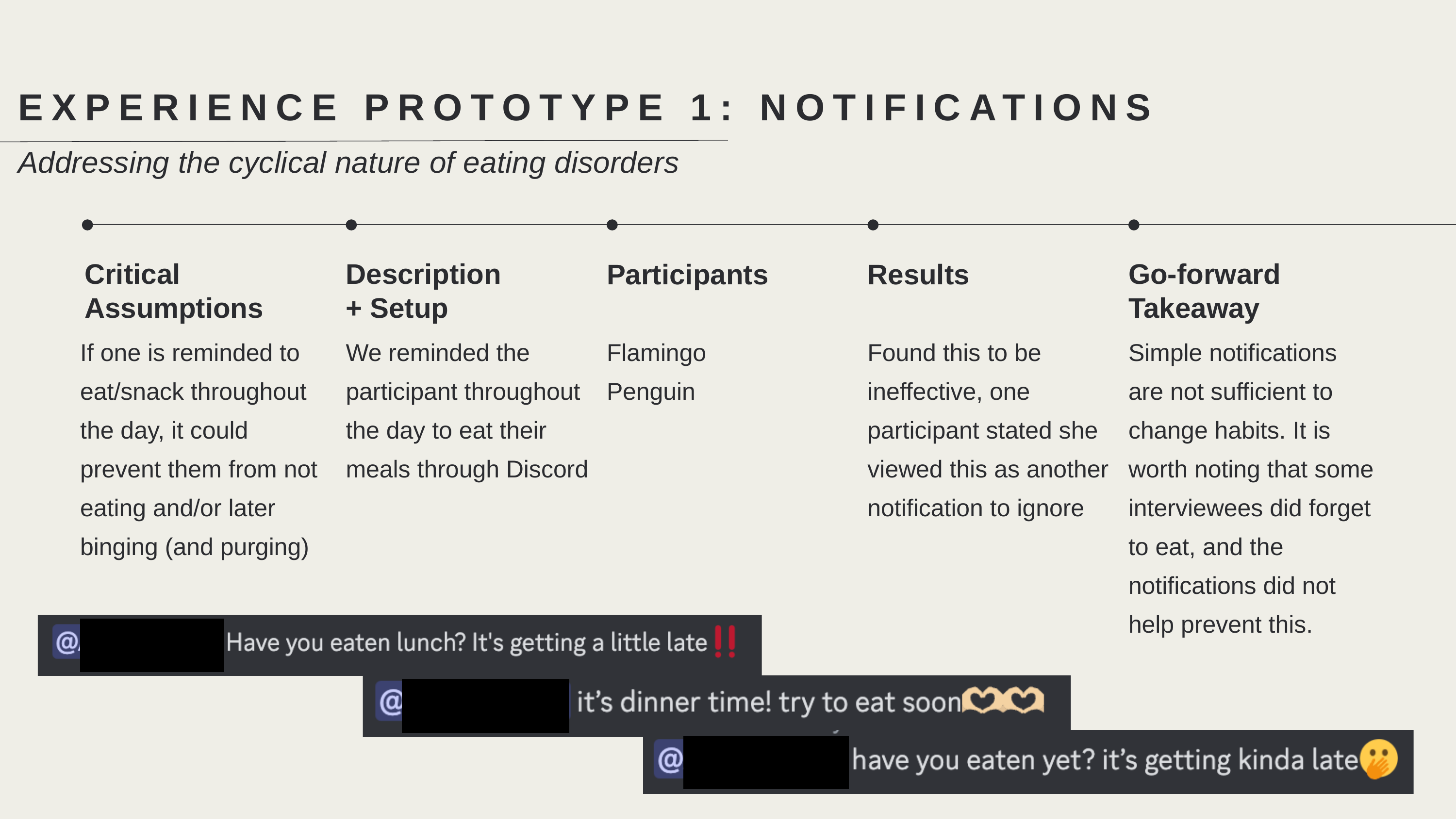

EXPERIENCE PROTOTYPE 1: NOTIFICATIONS

Addressing the cyclical nature of eating disorders

Critical Assumptions
Description
+ Setup
Participants
Results
Go-forward
Takeaway
If one is reminded to eat/snack throughout the day, it could prevent them from not eating and/or later binging (and purging)
We reminded the participant throughout the day to eat their meals through Discord
Flamingo
Penguin
Found this to be ineffective, one participant stated she viewed this as another notification to ignore
Simple notifications are not sufficient to change habits. It is worth noting that some interviewees did forget to eat, and the notifications did not help prevent this.